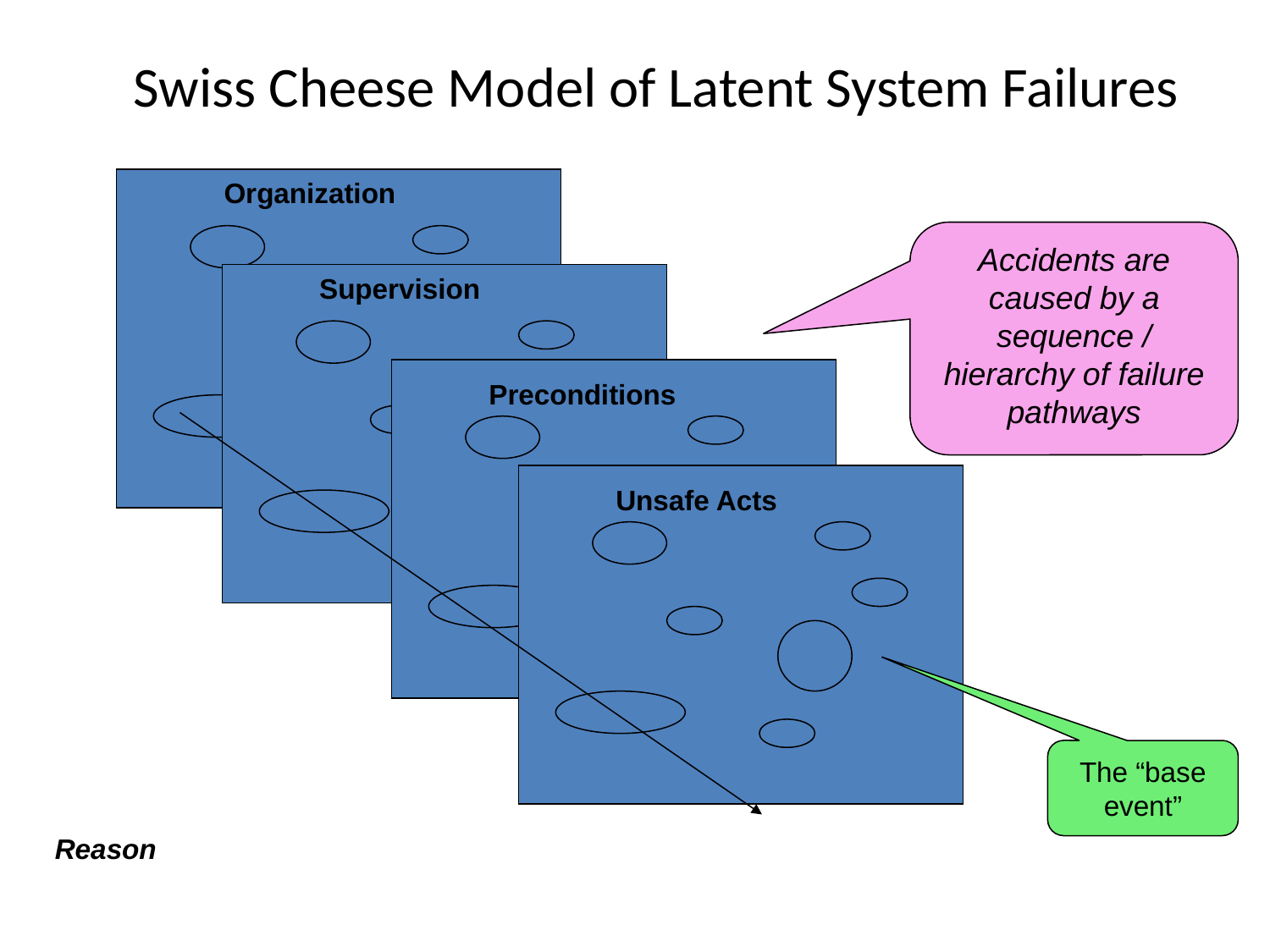

# Swiss Cheese Model of Latent System Failures

Organization
Accidents are caused by a sequence / hierarchy of failure pathways

Supervision

Preconditions

Unsafe Acts

The “base event”
Reason